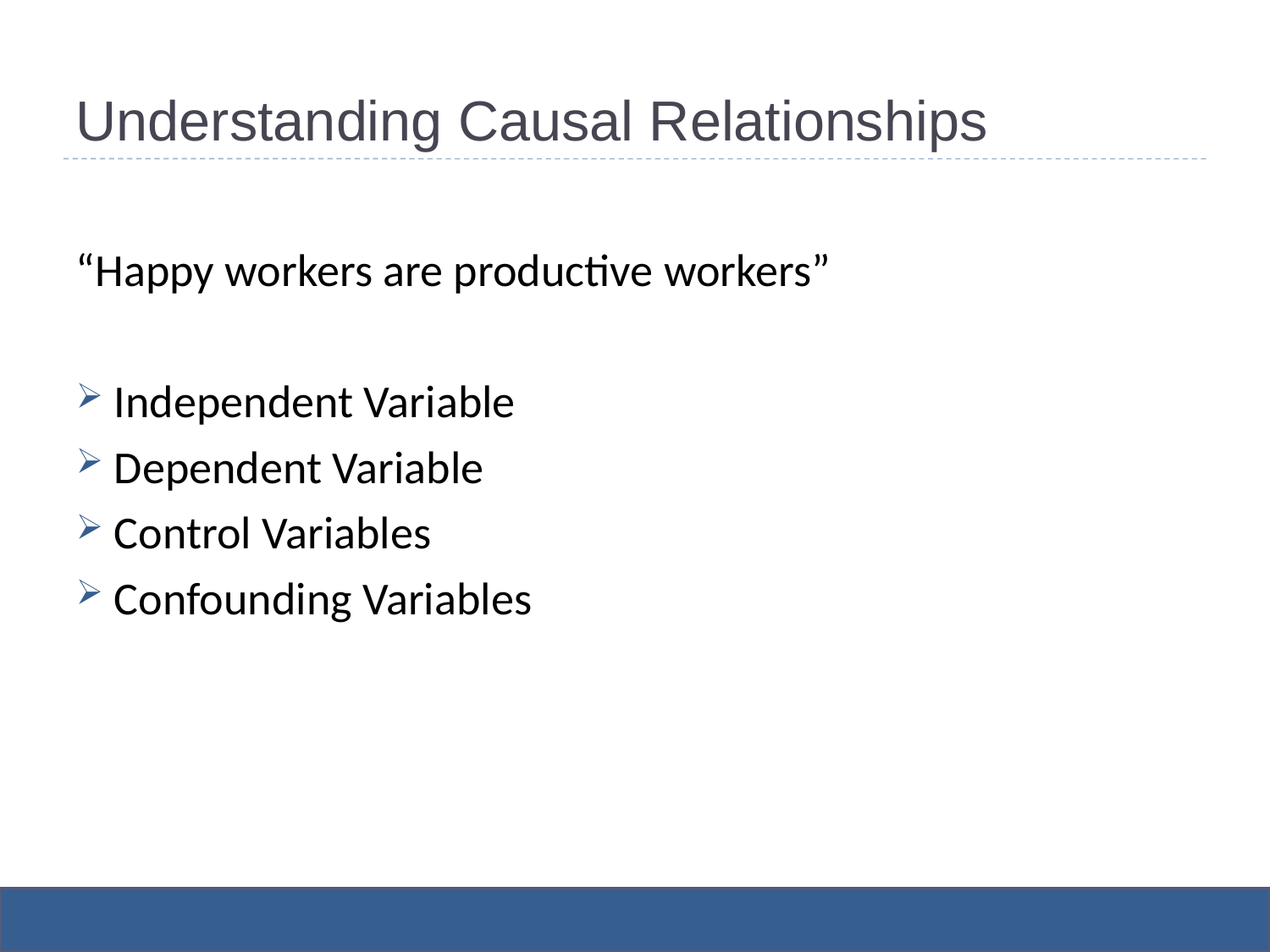

# Understanding Causal Relationships

“Happy workers are productive workers”

Independent Variable
Dependent Variable
Control Variables
Confounding Variables